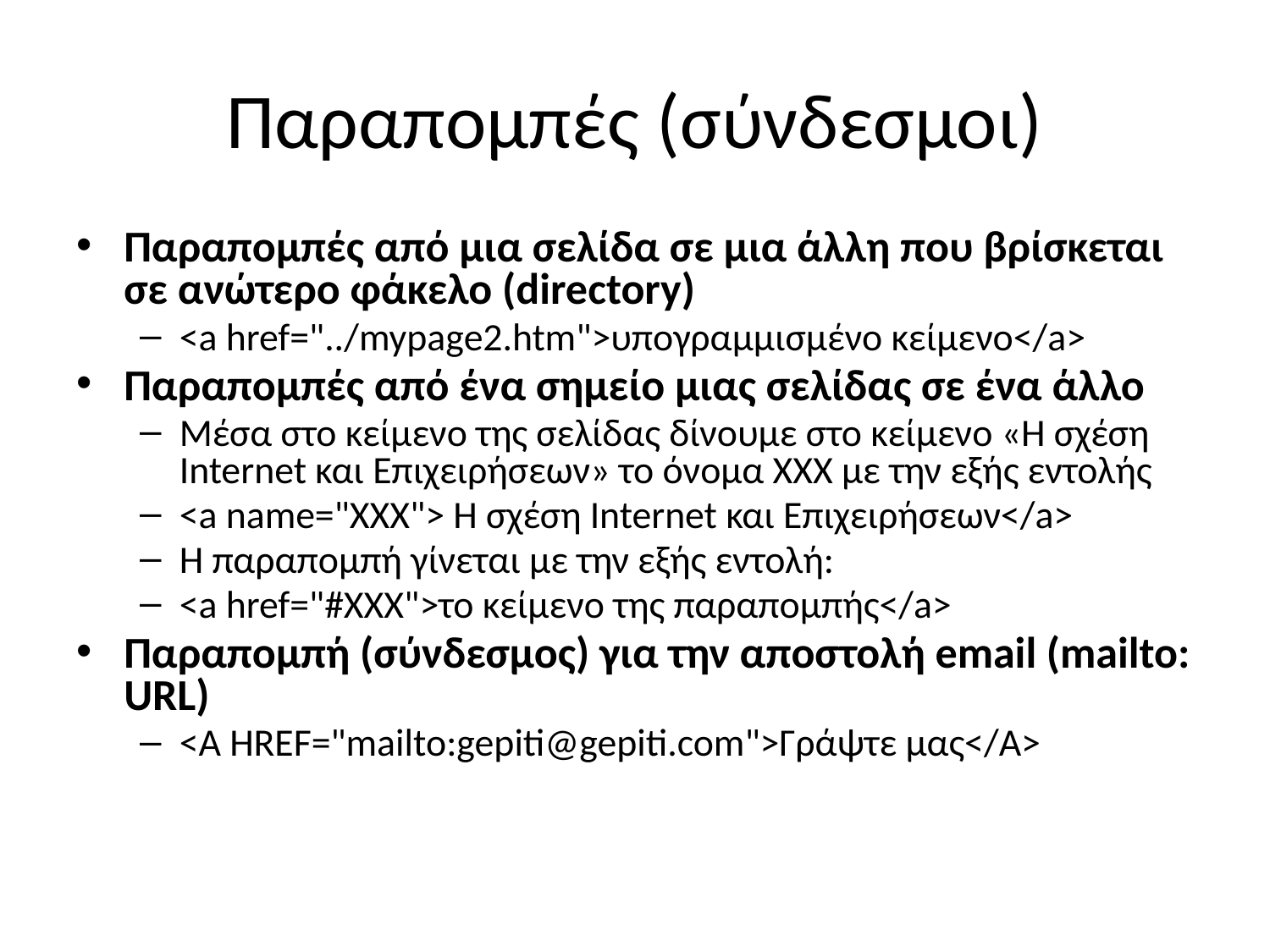

# Παραπομπές (σύνδεσμοι)
Παραπομπές από μια σελίδα σε μια άλλη που βρίσκεται σε ανώτερο φάκελο (directory)
<a href="../mypage2.htm">υπογραμμισμένο κείμενο</a>
Παραπομπές από ένα σημείο μιας σελίδας σε ένα άλλο
Μέσα στο κείμενο της σελίδας δίνουμε στο κείμενο «Η σχέση Internet και Επιχειρήσεων» το όνομα XXX με την εξής εντολής
<a name="ΧΧΧ"> Η σχέση Internet και Επιχειρήσεων</a>
Η παραπομπή γίνεται με την εξής εντολή:
<a href="#ΧΧΧ">το κείμενο της παραπομπής</a>
Παραπομπή (σύνδεσμος) για την αποστολή email (mailto: URL)
<A HREF="mailto:gepiti@gepiti.com">Γράψτε μας</A>